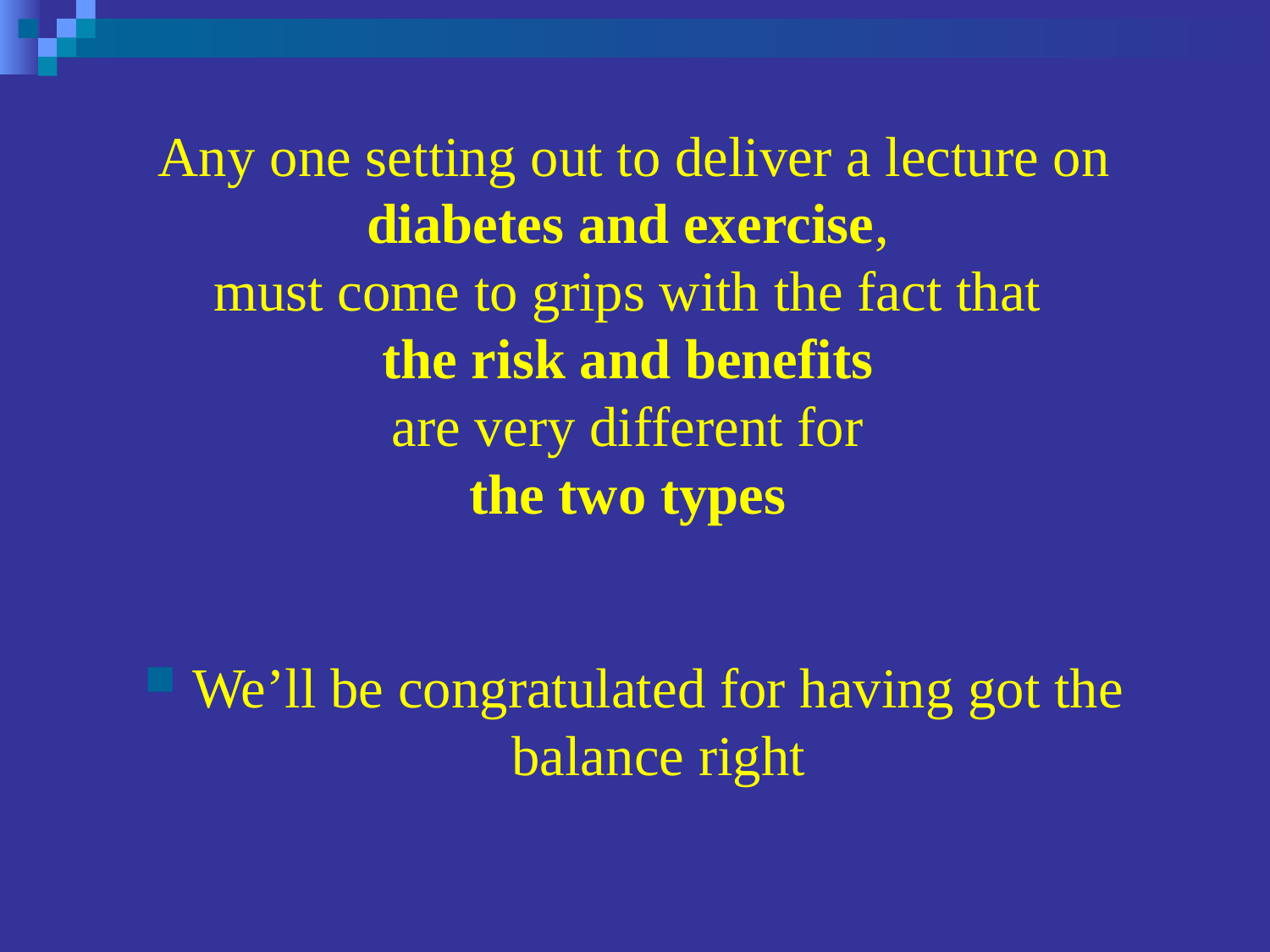

# Any one setting out to deliver a lecture on diabetes and exercise, must come to grips with the fact that the risk and benefits are very different for the two types
We’ll be congratulated for having got the balance right